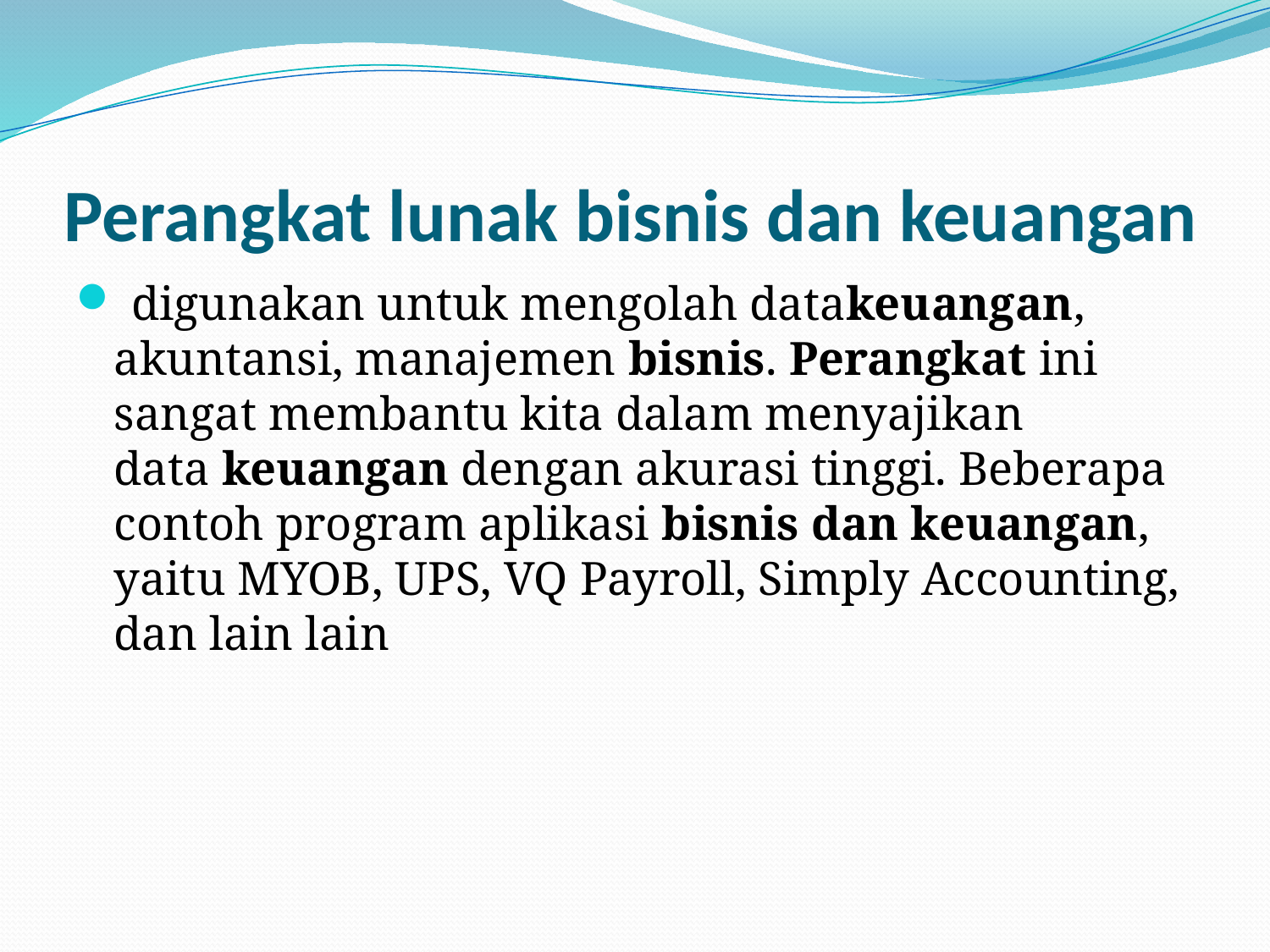

# Perangkat lunak bisnis dan keuangan
 digunakan untuk mengolah datakeuangan, akuntansi, manajemen bisnis. Perangkat ini sangat membantu kita dalam menyajikan data keuangan dengan akurasi tinggi. Beberapa contoh program aplikasi bisnis dan keuangan, yaitu MYOB, UPS, VQ Payroll, Simply Accounting, dan lain lain